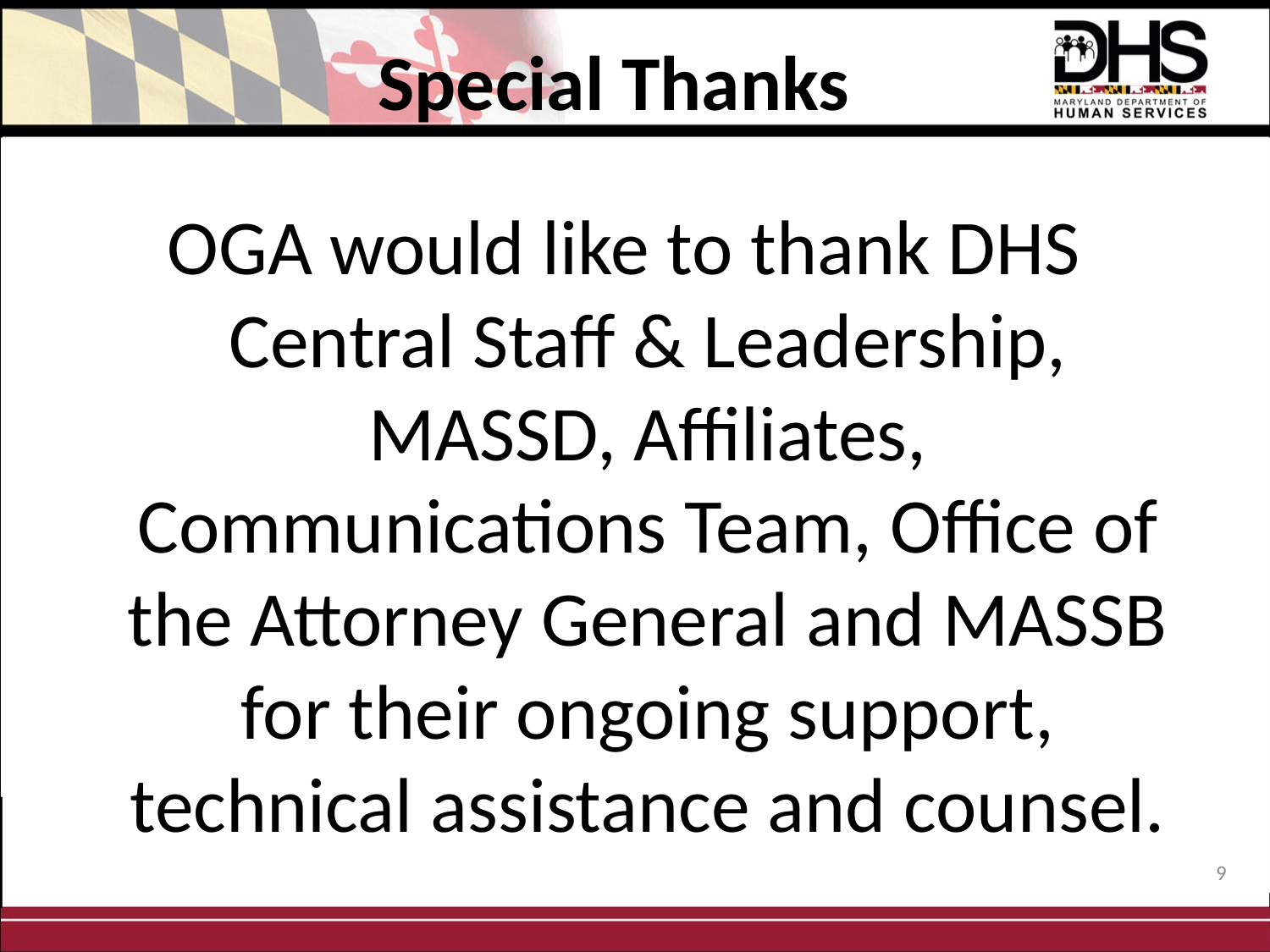

# Special Thanks
OGA would like to thank DHS Central Staff & Leadership, MASSD, Affiliates, Communications Team, Office of the Attorney General and MASSB for their ongoing support, technical assistance and counsel.
9